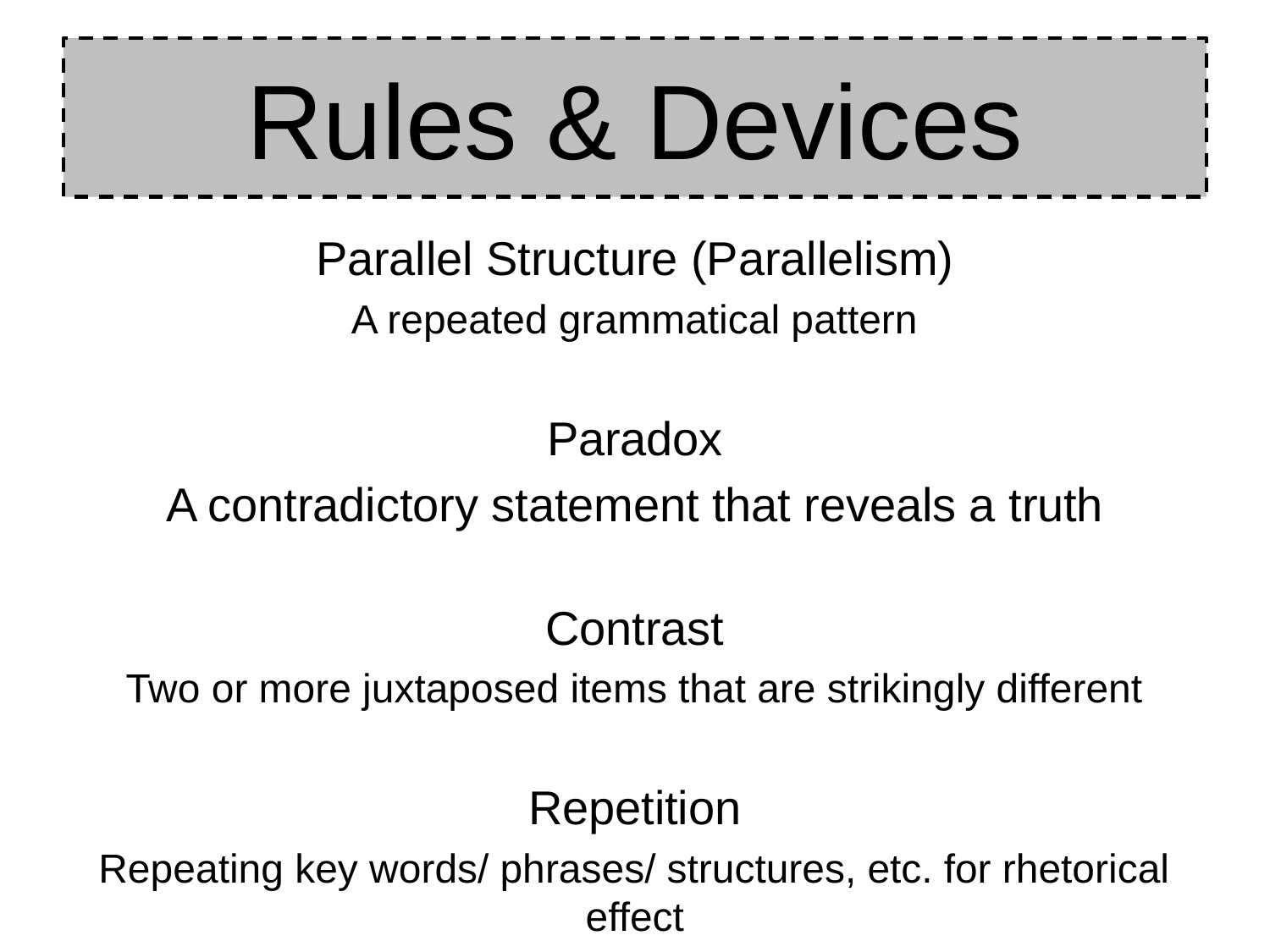

# Rules & Devices
Parallel Structure (Parallelism)
A repeated grammatical pattern

Paradox
A contradictory statement that reveals a truth

Contrast
Two or more juxtaposed items that are strikingly different

Repetition
Repeating key words/ phrases/ structures, etc. for rhetorical effect